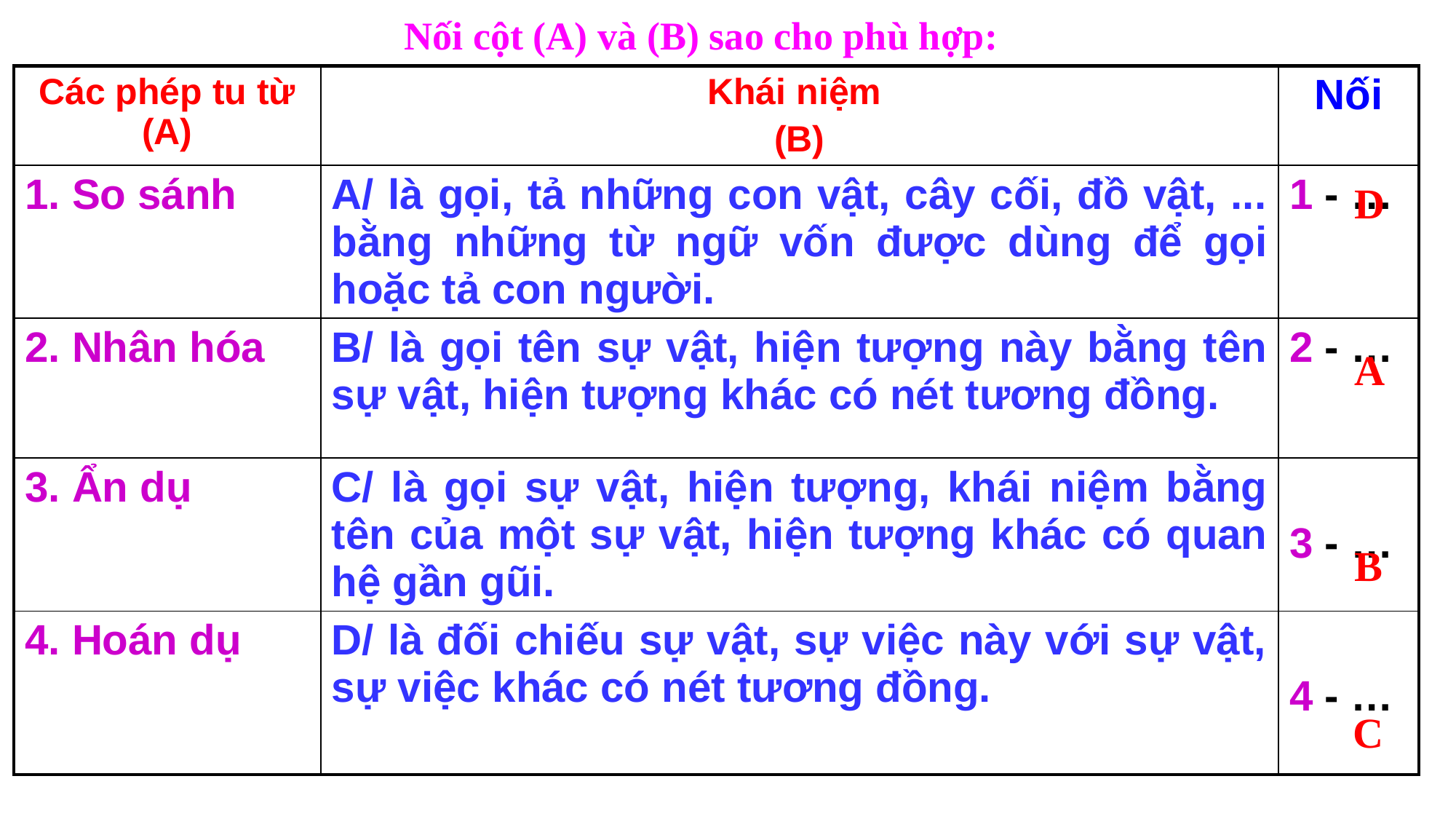

Nối cột (A) và (B) sao cho phù hợp:
| Các phép tu từ (A) | Khái niệm (B) | Nối |
| --- | --- | --- |
| 1. So sánh | A/ là gọi, tả những con vật, cây cối, đồ vật, ... bằng những từ ngữ vốn được dùng để gọi hoặc tả con người. | 1 - … |
| 2. Nhân hóa | B/ là gọi tên sự vật, hiện tượng này bằng tên sự vật, hiện tượng khác có nét tương đồng. | 2 - … |
| 3. Ẩn dụ | C/ là gọi sự vật, hiện tượng, khái niệm bằng tên của một sự vật, hiện tượng khác có quan hệ gần gũi. | 3 - … |
| 4. Hoán dụ | D/ là đối chiếu sự vật, sự việc này với sự vật, sự việc khác có nét tương đồng. | 4 - … |
D
A
B
C